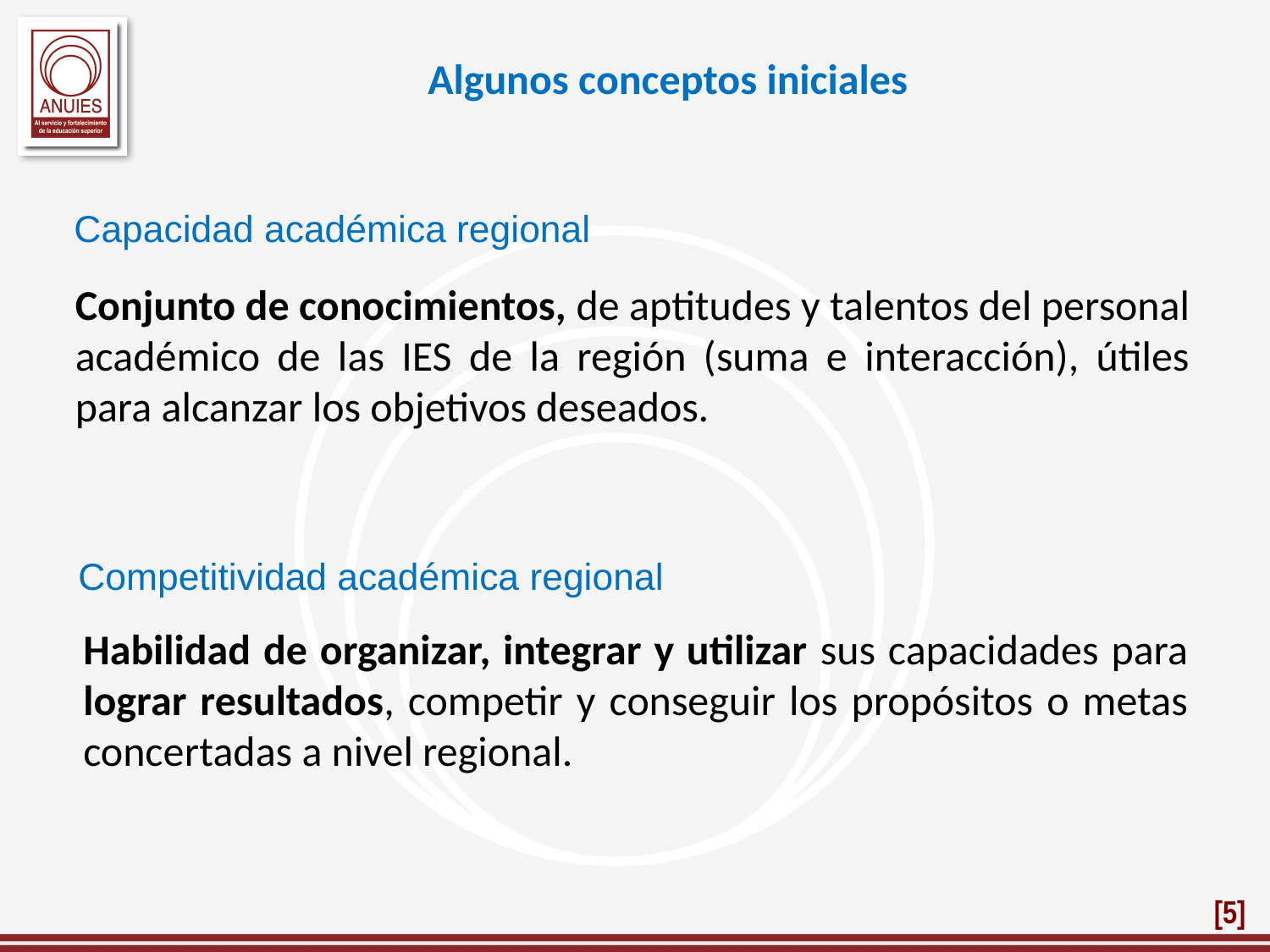

Algunos conceptos iniciales
# Capacidad académica regional
Conjunto de conocimientos, de aptitudes y talentos del personal académico de las IES de la región (suma e interacción), útiles para alcanzar los objetivos deseados.
Competitividad académica regional
Habilidad de organizar, integrar y utilizar sus capacidades para lograr resultados, competir y conseguir los propósitos o metas concertadas a nivel regional.
[5]